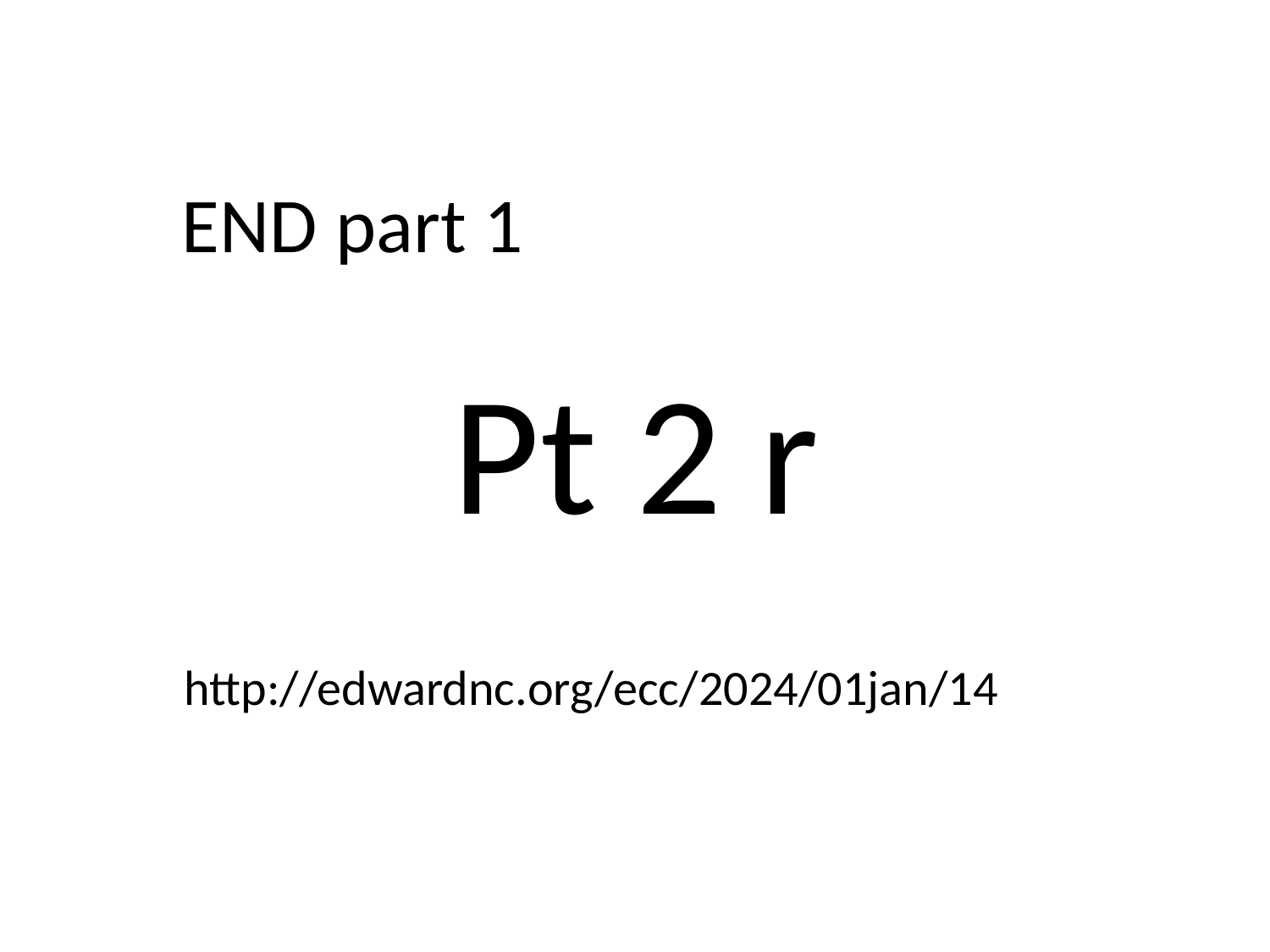

END part 1
Pt 2 r
http://edwardnc.org/ecc/2024/01jan/14